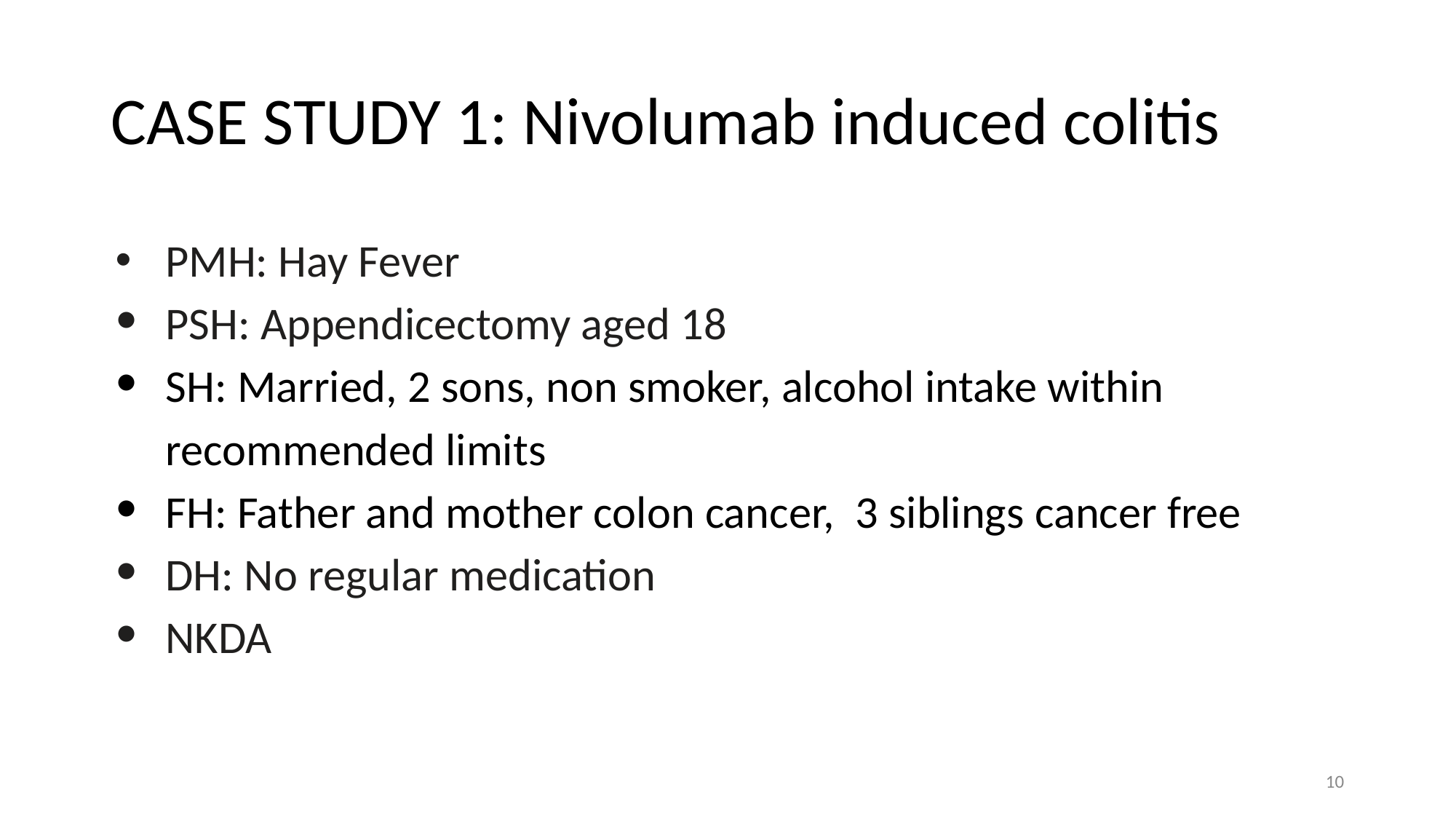

# CASE STUDY 1: Nivolumab induced colitis
PMH: Hay Fever
PSH: Appendicectomy aged 18
SH: Married, 2 sons, non smoker, alcohol intake within recommended limits
FH: Father and mother colon cancer,  3 siblings cancer free
DH: No regular medication
NKDA

10